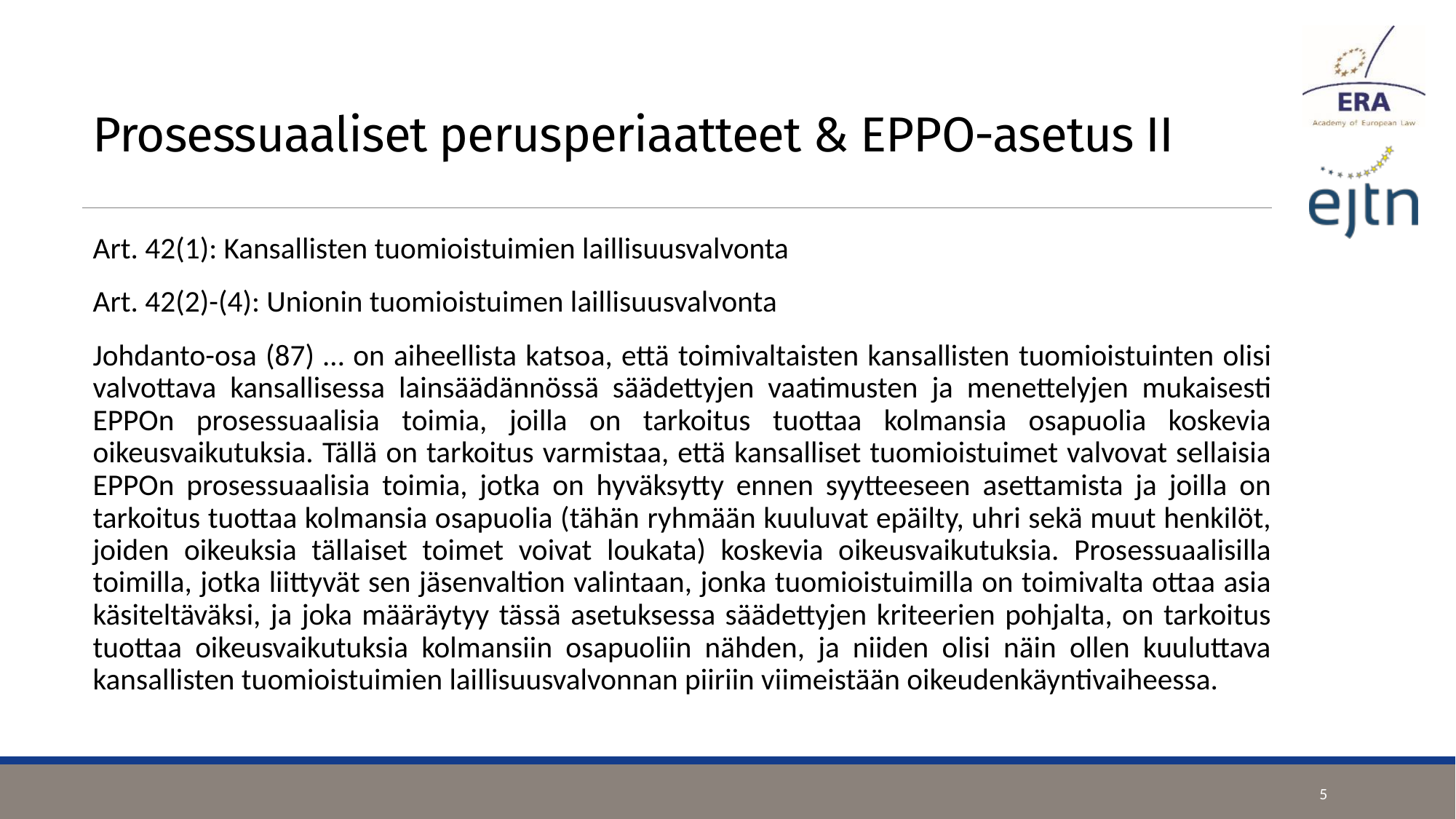

# Prosessuaaliset perusperiaatteet & EPPO-asetus II
Art. 42(1): Kansallisten tuomioistuimien laillisuusvalvonta
Art. 42(2)-(4): Unionin tuomioistuimen laillisuusvalvonta
Johdanto-osa (87) … on aiheellista katsoa, että toimivaltaisten kansallisten tuomioistuinten olisi valvottava kansallisessa lainsäädännössä säädettyjen vaatimusten ja menettelyjen mukaisesti EPPOn prosessuaalisia toimia, joilla on tarkoitus tuottaa kolmansia osapuolia koskevia oikeusvaikutuksia. Tällä on tarkoitus varmistaa, että kansalliset tuomioistuimet valvovat sellaisia EPPOn prosessuaalisia toimia, jotka on hyväksytty ennen syytteeseen asettamista ja joilla on tarkoitus tuottaa kolmansia osapuolia (tähän ryhmään kuuluvat epäilty, uhri sekä muut henkilöt, joiden oikeuksia tällaiset toimet voivat loukata) koskevia oikeusvaikutuksia. Prosessuaalisilla toimilla, jotka liittyvät sen jäsenvaltion valintaan, jonka tuomioistuimilla on toimivalta ottaa asia käsiteltäväksi, ja joka määräytyy tässä asetuksessa säädettyjen kriteerien pohjalta, on tarkoitus tuottaa oikeusvaikutuksia kolmansiin osapuoliin nähden, ja niiden olisi näin ollen kuuluttava kansallisten tuomioistuimien laillisuusvalvonnan piiriin viimeistään oikeudenkäyntivaiheessa.
5